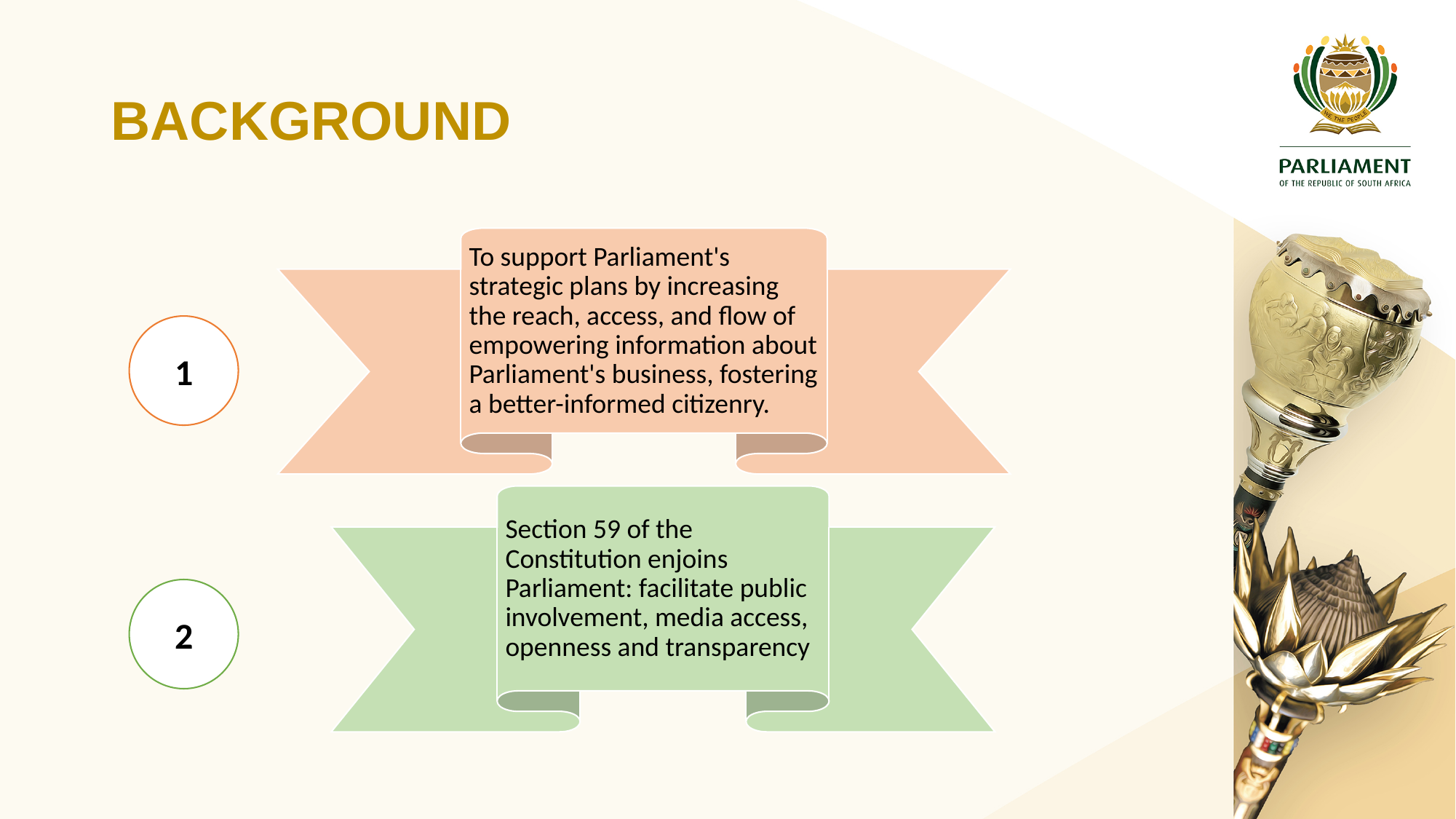

# BACKGROUND
To support Parliament's strategic plans by increasing the reach, access, and flow of empowering information about Parliament's business, fostering a better-informed citizenry.
Section 59 of the Constitution enjoins Parliament: facilitate public involvement, media access, openness and transparency
1
2